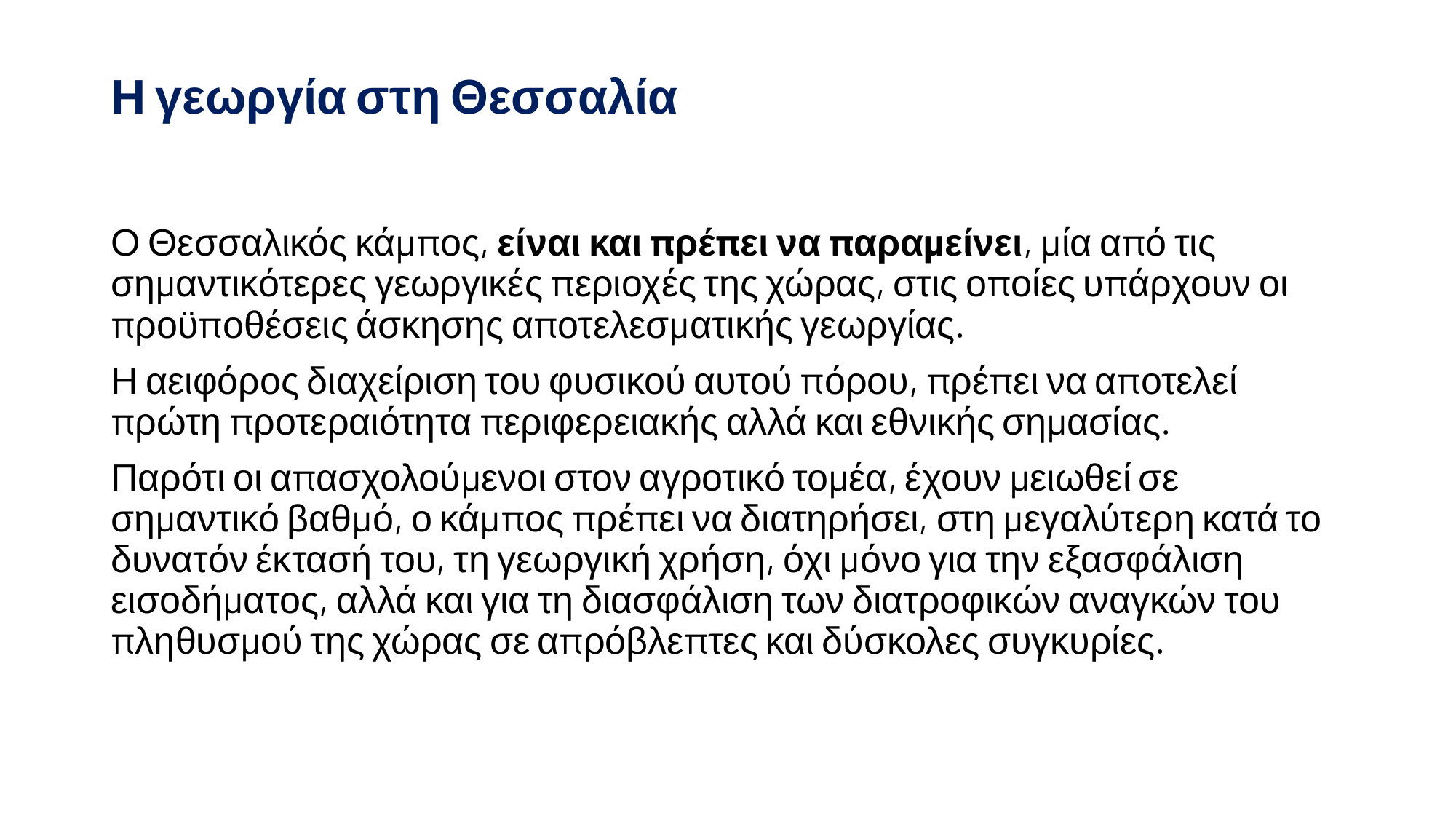

# Η γεωργία στη Θεσσαλία
Ο Θεσσαλικός κάμπος, είναι και πρέπει να παραμείνει, μία από τις σημαντικότερες γεωργικές περιοχές της χώρας, στις οποίες υπάρχουν οι προϋποθέσεις άσκησης αποτελεσματικής γεωργίας.
Η αειφόρος διαχείριση του φυσικού αυτού πόρου, πρέπει να αποτελεί πρώτη προτεραιότητα περιφερειακής αλλά και εθνικής σημασίας.
Παρότι οι απασχολούμενοι στον αγροτικό τομέα, έχουν μειωθεί σε σημαντικό βαθμό, ο κάμπος πρέπει να διατηρήσει, στη μεγαλύτερη κατά το δυνατόν έκτασή του, τη γεωργική χρήση, όχι μόνο για την εξασφάλιση εισοδήματος, αλλά και για τη διασφάλιση των διατροφικών αναγκών του πληθυσμού της χώρας σε απρόβλεπτες και δύσκολες συγκυρίες.